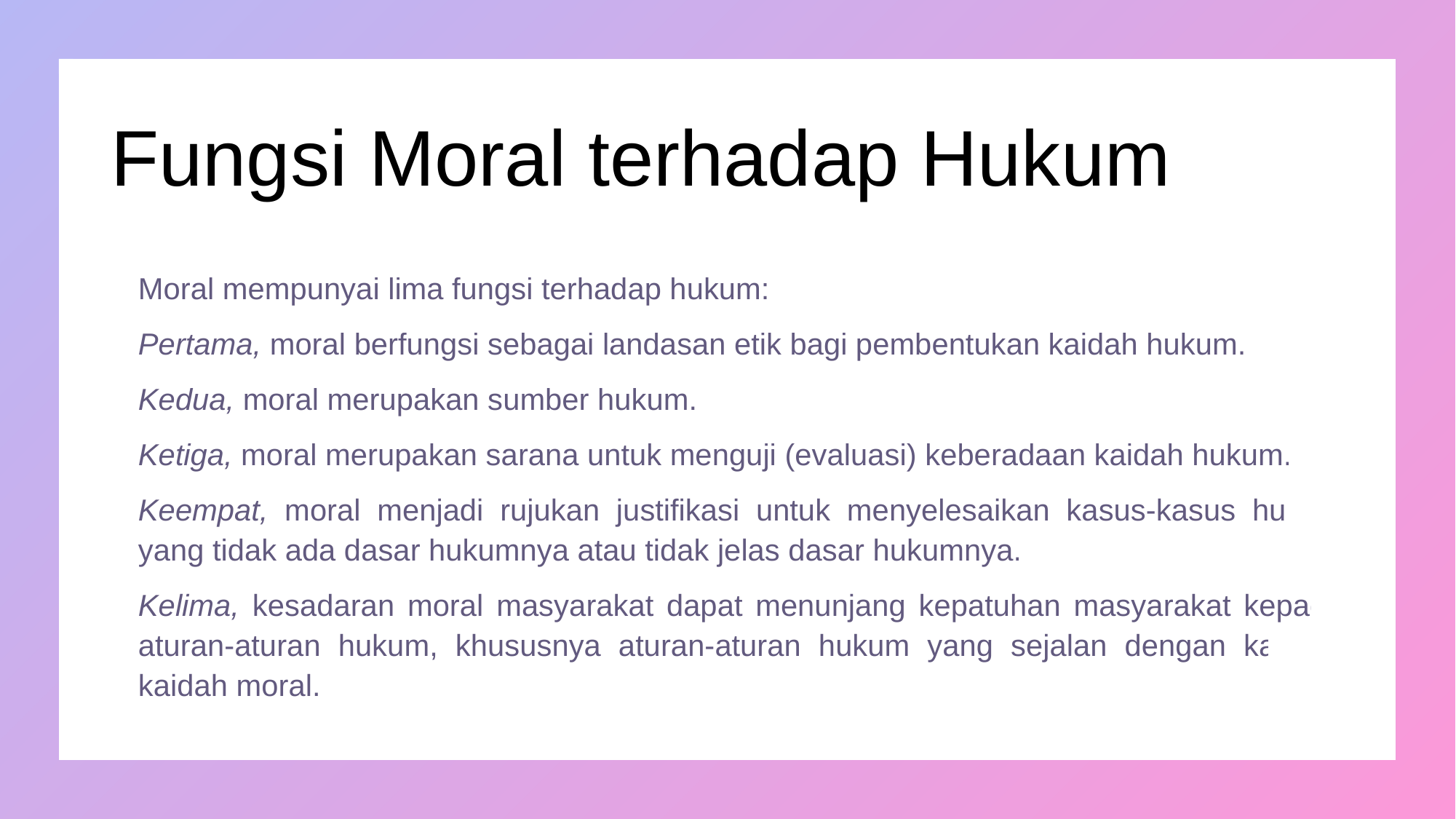

# Fungsi Moral terhadap Hukum
Moral mempunyai lima fungsi terhadap hukum:
Pertama, moral berfungsi sebagai landasan etik bagi pembentukan kaidah hukum.
Kedua, moral merupakan sumber hukum.
Ketiga, moral merupakan sarana untuk menguji (evaluasi) keberadaan kaidah hukum.
Keempat, moral menjadi rujukan justifikasi untuk menyelesaikan kasus-kasus hukum yang tidak ada dasar hukumnya atau tidak jelas dasar hukumnya.
Kelima, kesadaran moral masyarakat dapat menunjang kepatuhan masyarakat kepada aturan-aturan hukum, khususnya aturan-aturan hukum yang sejalan dengan kaidah-kaidah moral.